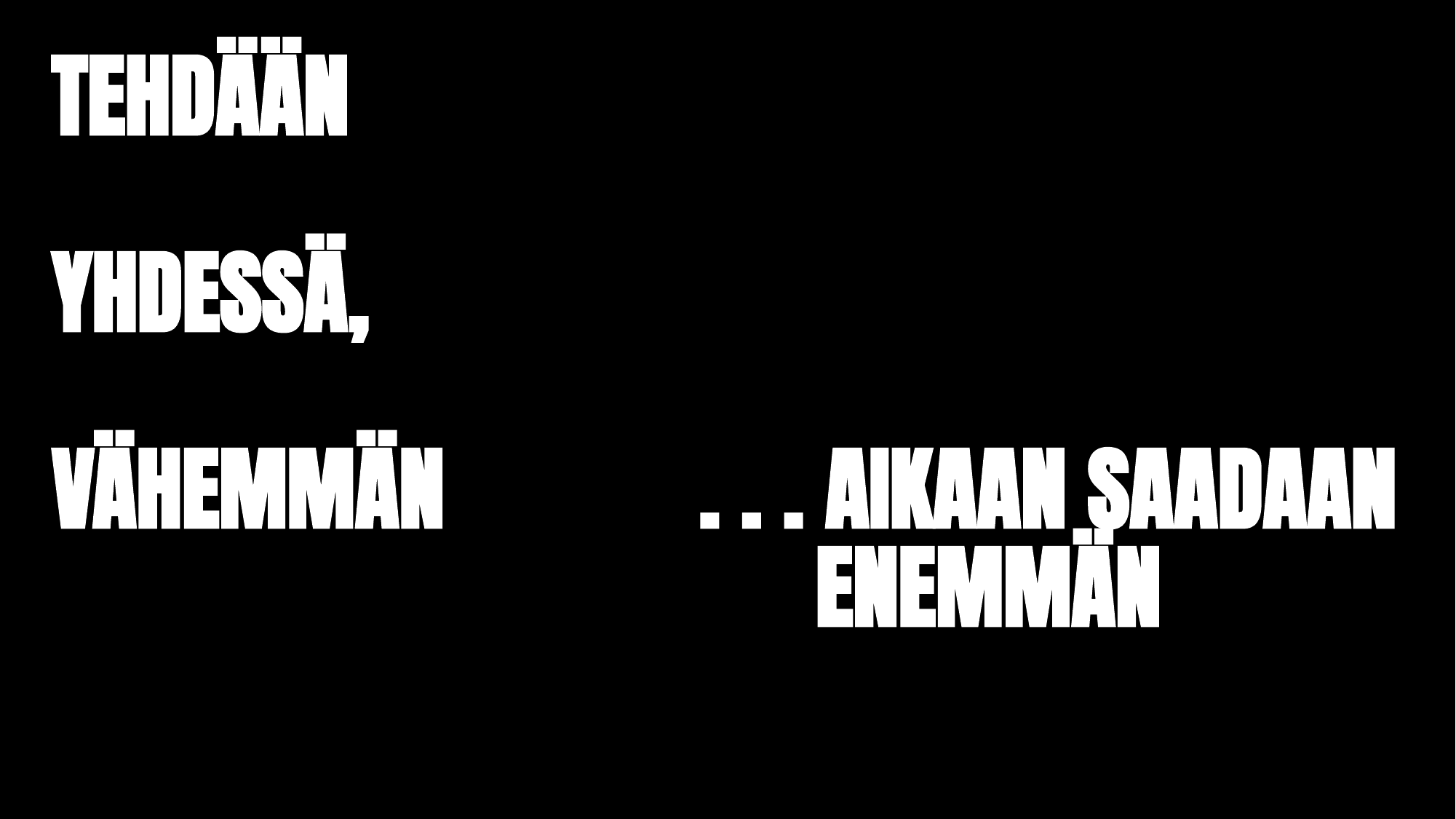

# TEHDÄÄN YHDESSÄ, VÄHEMMÄN            . . . AIKAAN SAADAAN ENEMMÄN